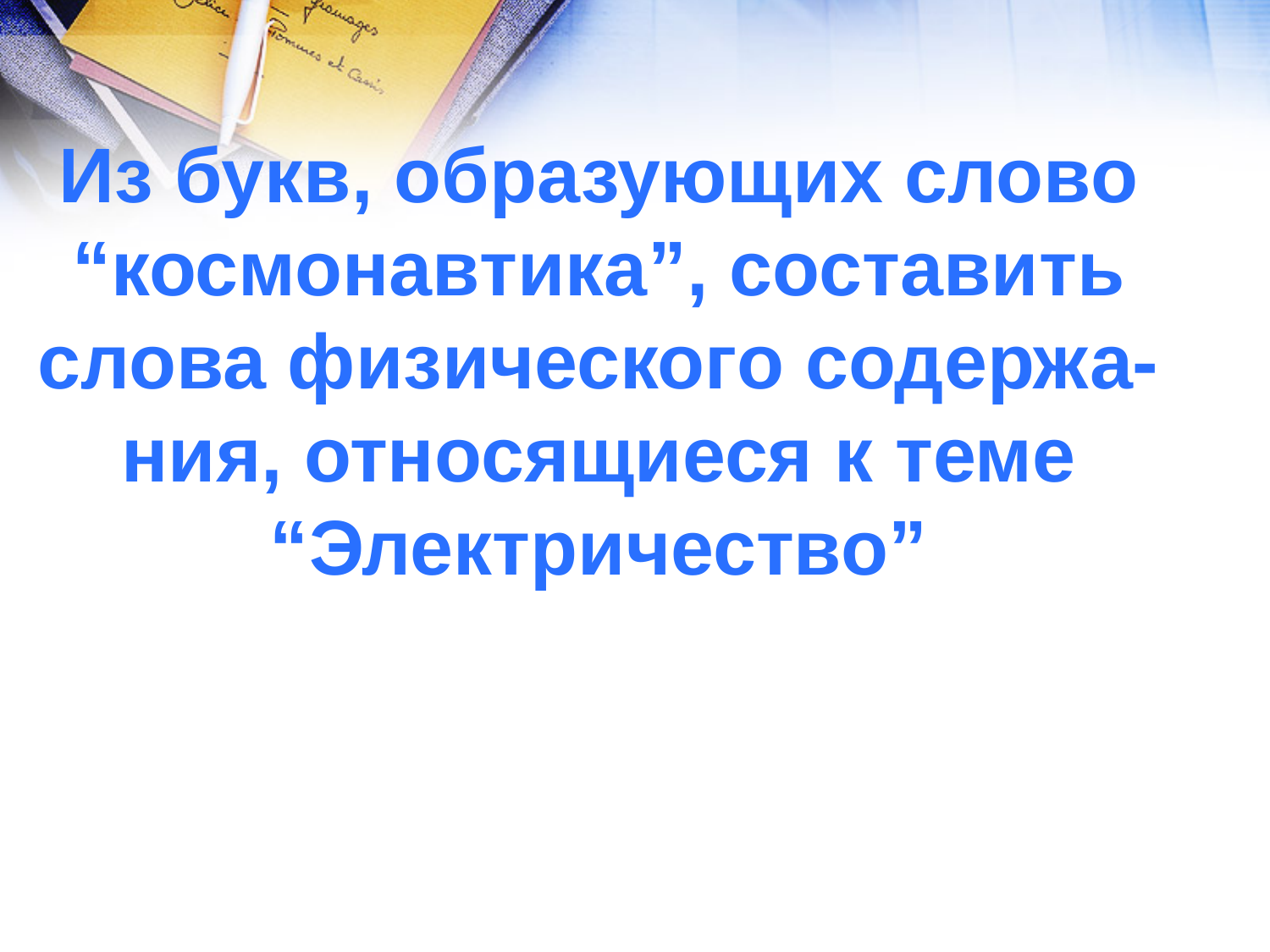

Из букв, образующих слово
“космонавтика”, составить
слова физического содержа-
ния, относящиеся к теме
“Электричество”